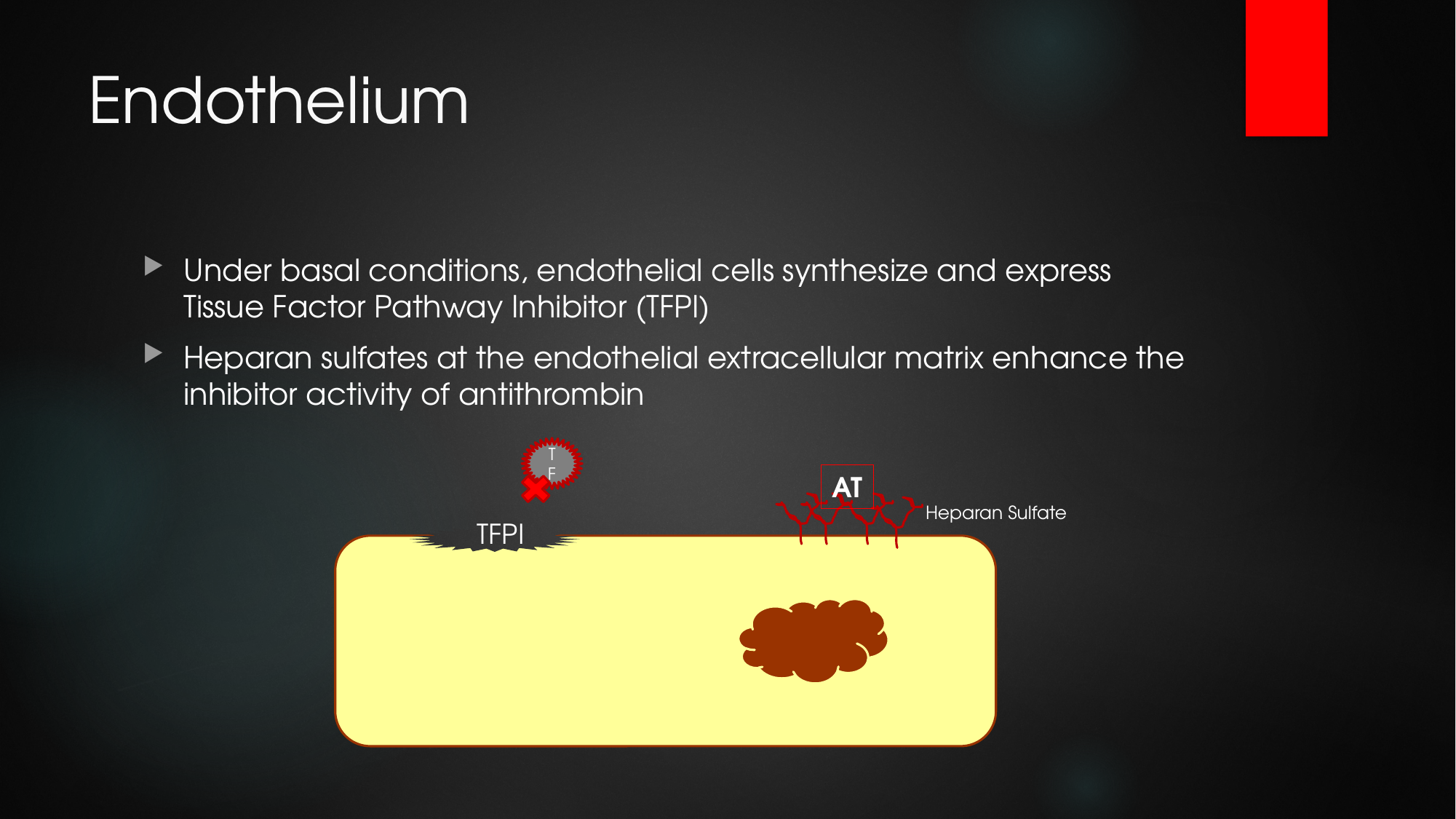

# Endothelium
Under basal conditions, endothelial cells synthesize and express Tissue Factor Pathway Inhibitor (TFPI)
Heparan sulfates at the endothelial extracellular matrix enhance the inhibitor activity of antithrombin

TF
AT

Heparan Sulfate

TFPI